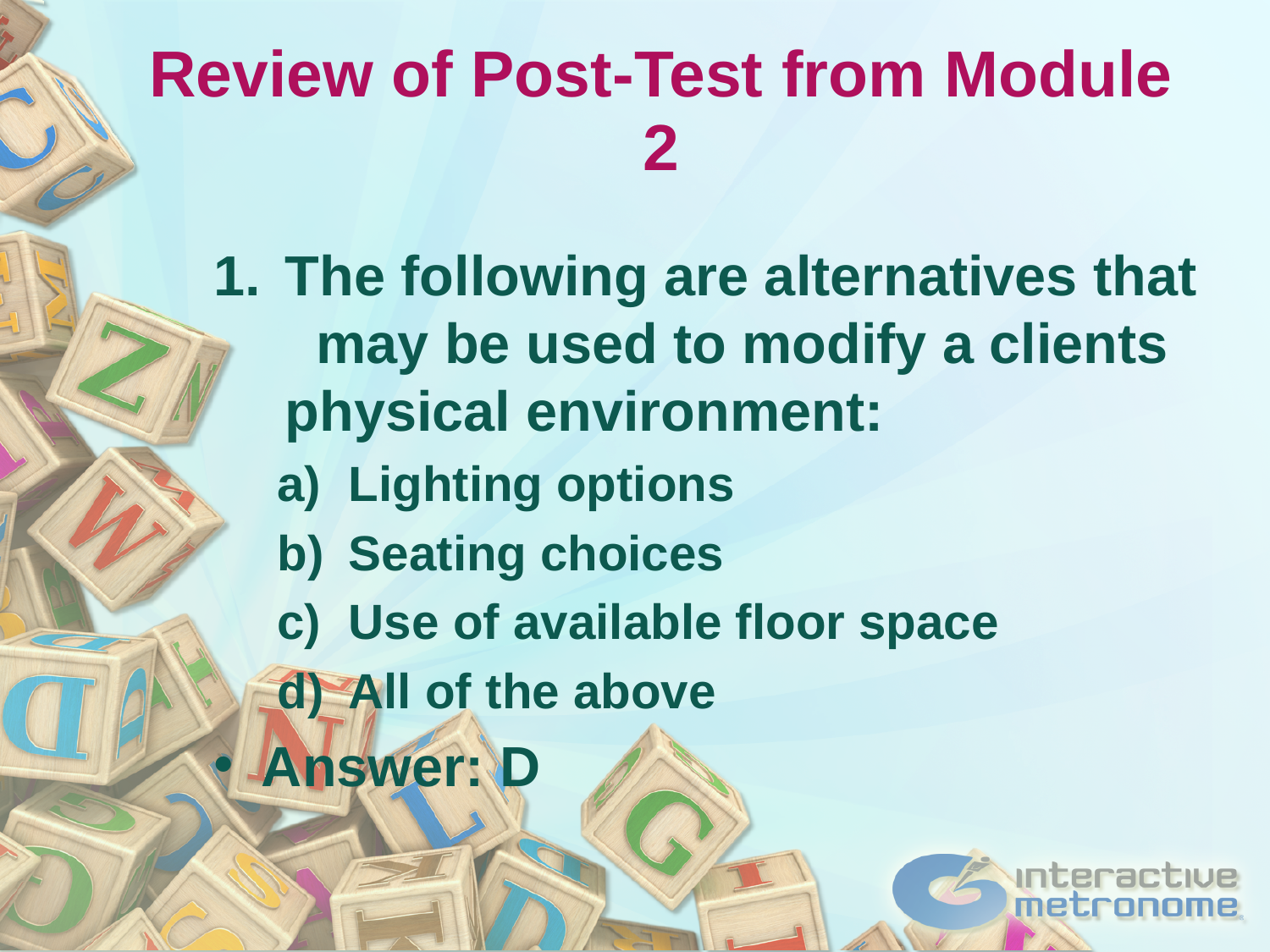

Review of Post-Test from Module 2
The following are alternatives that   may be used to modify a clients physical environment:
Lighting options
Seating choices
Use of available floor space
All of the above
Answer: D